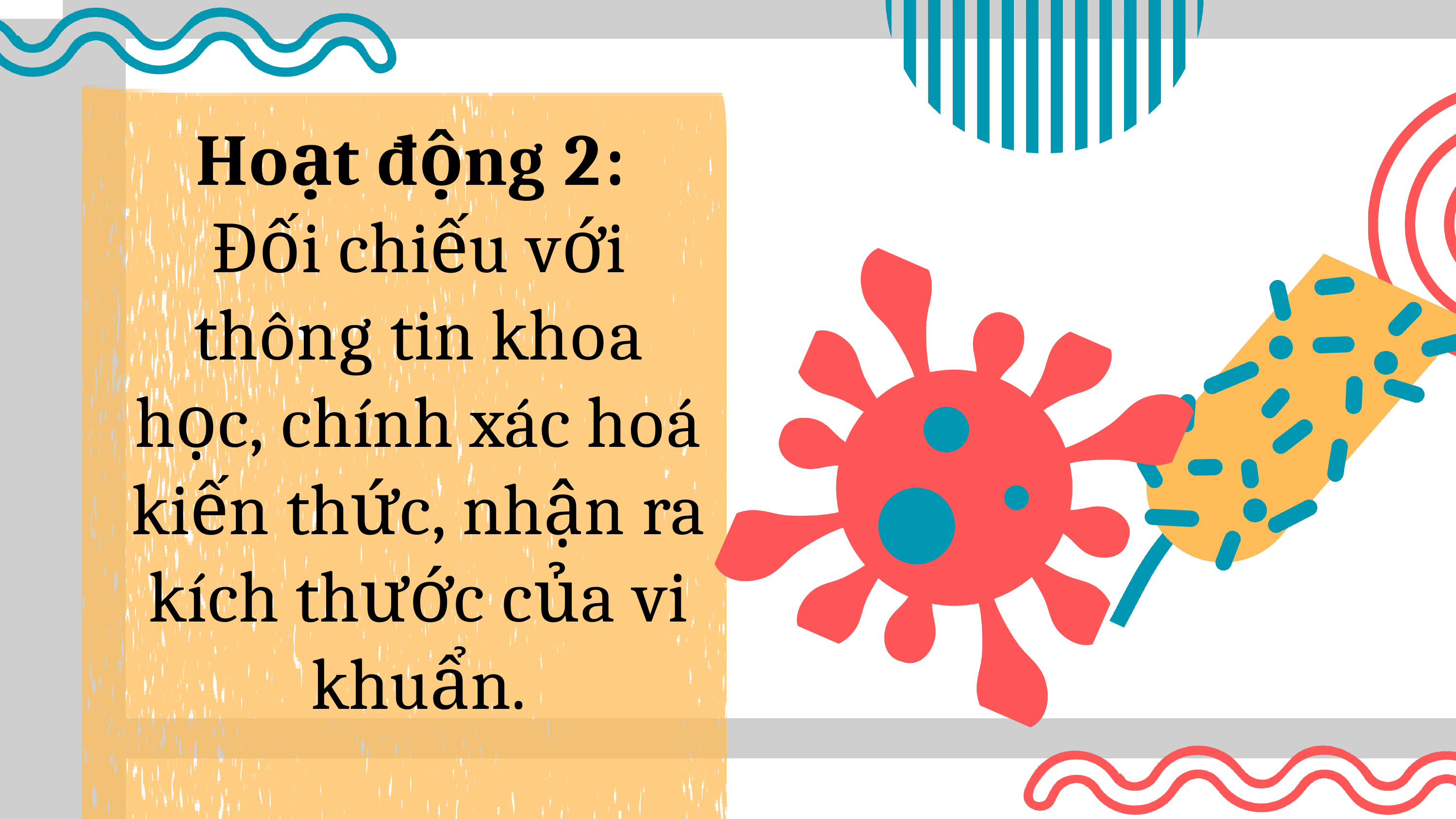

Hoạt động 2:
Đối chiếu với thông tin khoa học, chính xác hoá kiến thức, nhận ra kích thước của vi khuẩn.